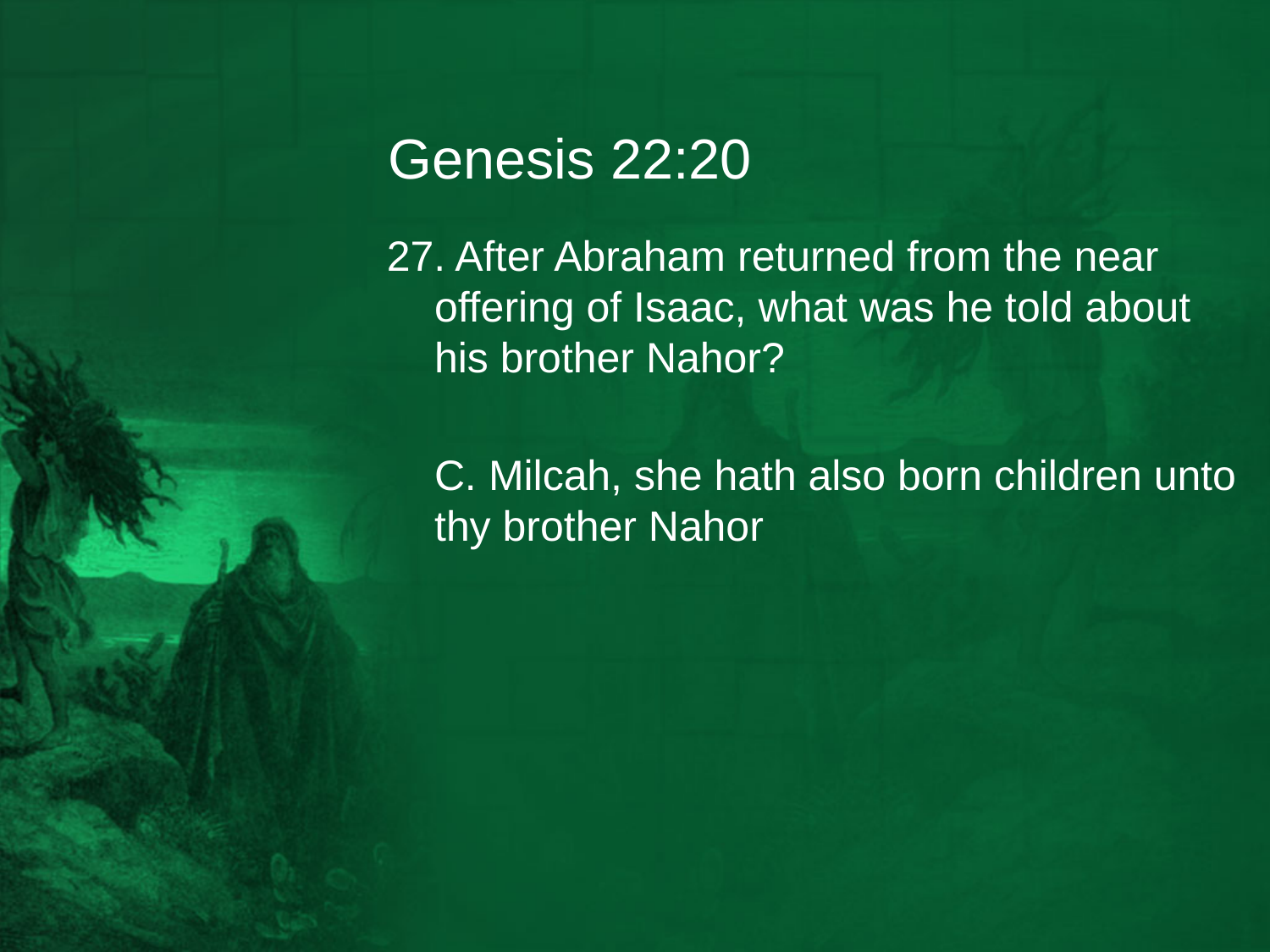

# Genesis 22:20
27. After Abraham returned from the near offering of Isaac, what was he told about his brother Nahor?

	C. Milcah, she hath also born children unto thy brother Nahor